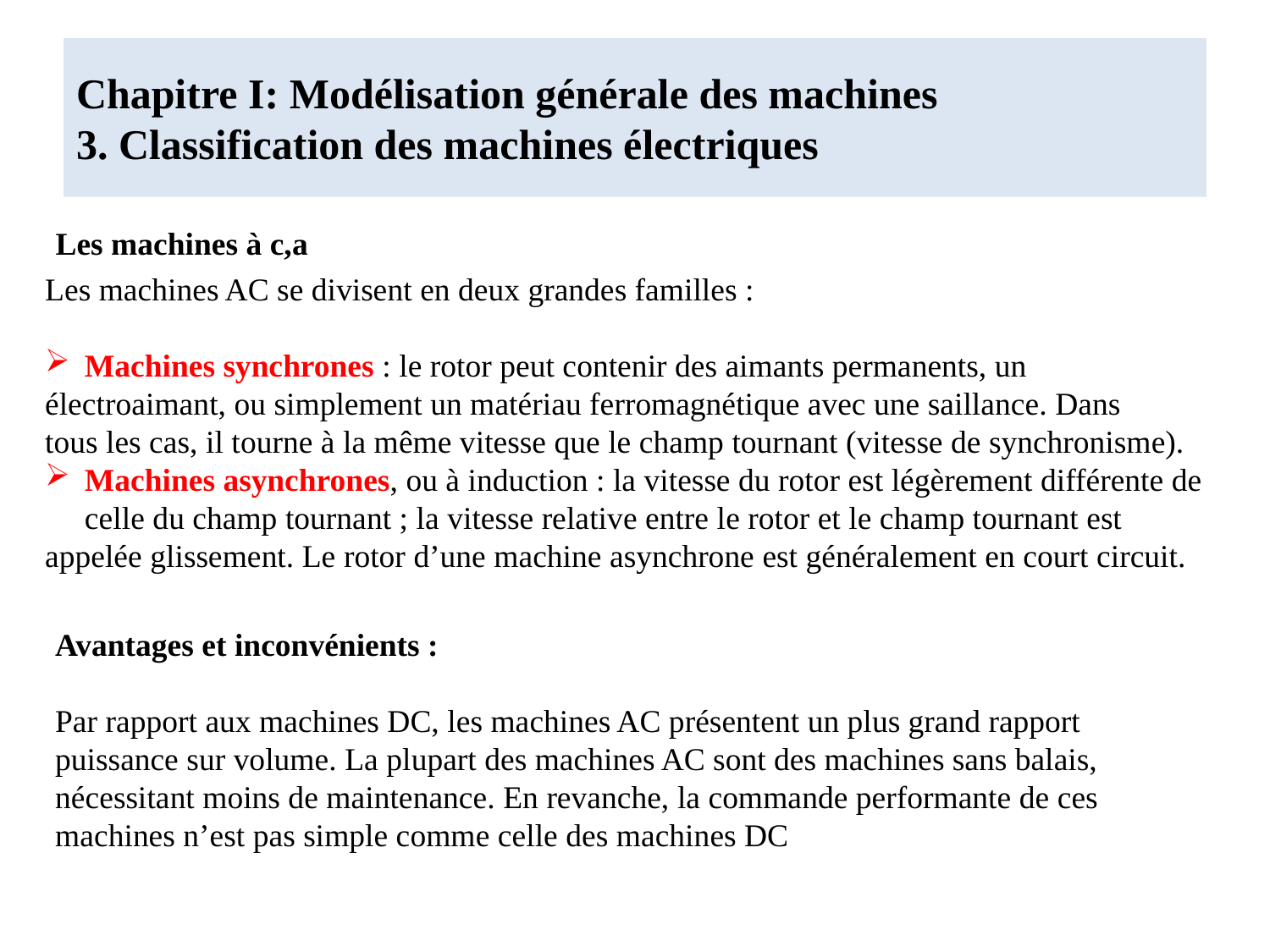

# Chapitre I: Modélisation générale des machines 3. Classification des machines électriques

Les machines à c,a
Les machines AC se divisent en deux grandes familles :

Machines synchrones : le rotor peut contenir des aimants permanents, un
électroaimant, ou simplement un matériau ferromagnétique avec une saillance. Dans
tous les cas, il tourne à la même vitesse que le champ tournant (vitesse de synchronisme).
Machines asynchrones, ou à induction : la vitesse du rotor est légèrement différente de celle du champ tournant ; la vitesse relative entre le rotor et le champ tournant est
appelée glissement. Le rotor d’une machine asynchrone est généralement en court circuit.
Avantages et inconvénients :

Par rapport aux machines DC, les machines AC présentent un plus grand rapport puissance sur volume. La plupart des machines AC sont des machines sans balais, nécessitant moins de maintenance. En revanche, la commande performante de ces machines n’est pas simple comme celle des machines DC